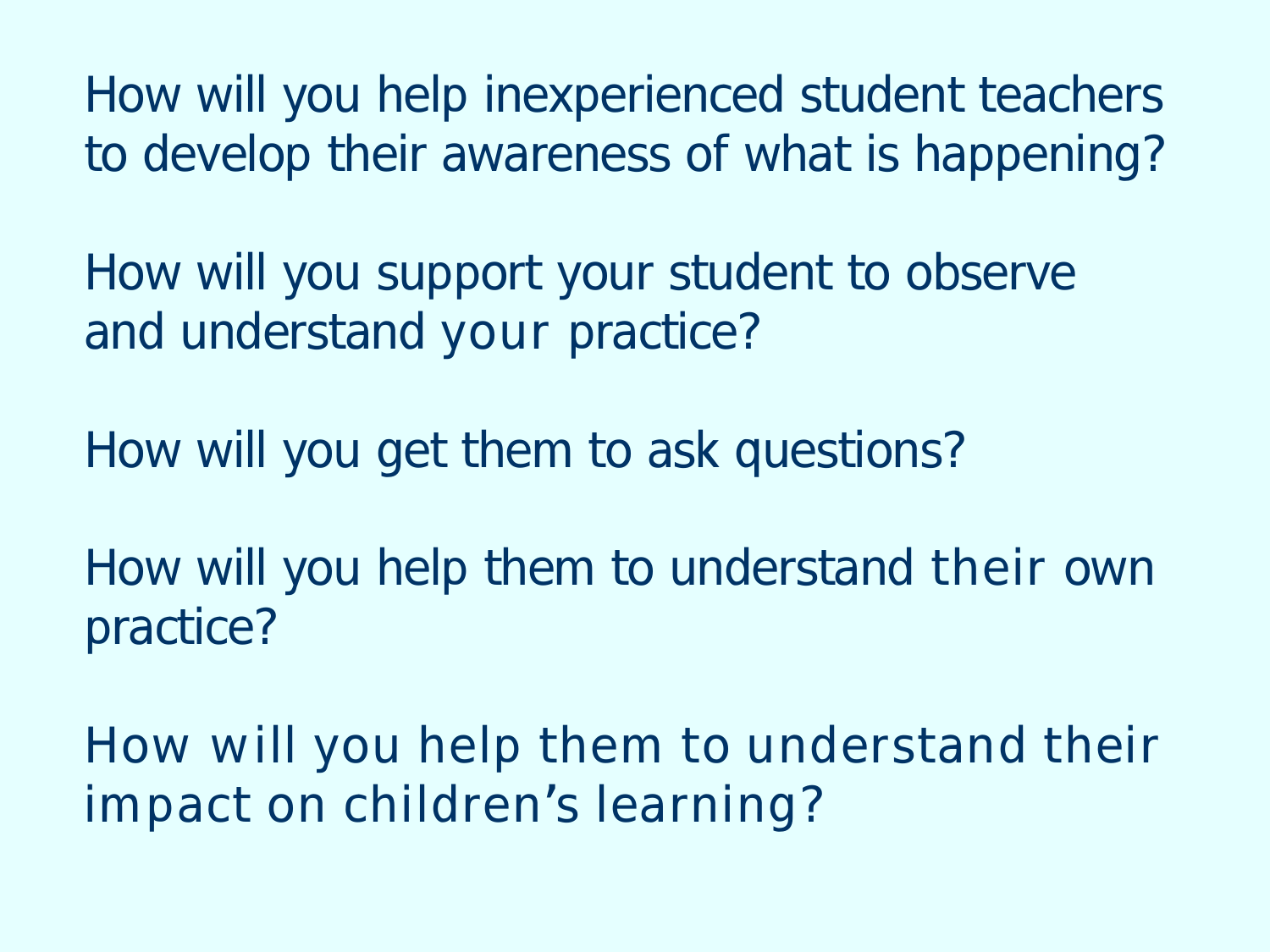

How will you help inexperienced student teachers to develop their awareness of what is happening?

How will you support your student to observe and understand your practice?

How will you get them to ask questions?

How will you help them to understand their own practice?

How will you help them to understand their impact on children’s learning?